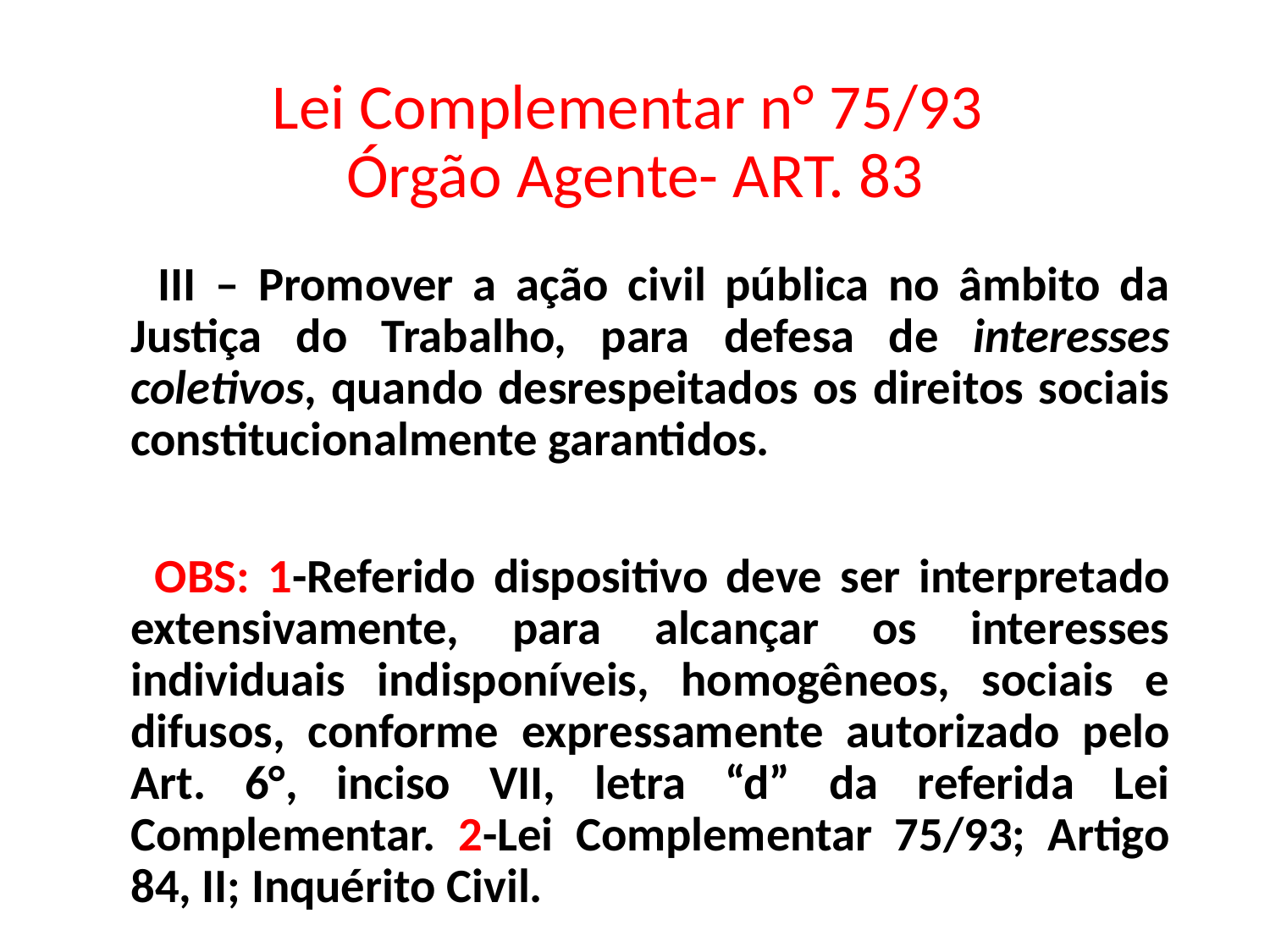

# Lei Complementar n° 75/93 Órgão Agente- ART. 83
   III – Promover a ação civil pública no âmbito da Justiça do Trabalho, para defesa de interesses coletivos, quando desrespeitados os direitos sociais constitucionalmente garantidos.

   OBS: 1-Referido dispositivo deve ser interpretado extensivamente, para alcançar os interesses individuais indisponíveis, homogêneos, sociais e difusos, conforme expressamente autorizado pelo Art. 6°, inciso VII, letra “d” da referida Lei Complementar. 2-Lei Complementar 75/93; Artigo 84, II; Inquérito Civil.